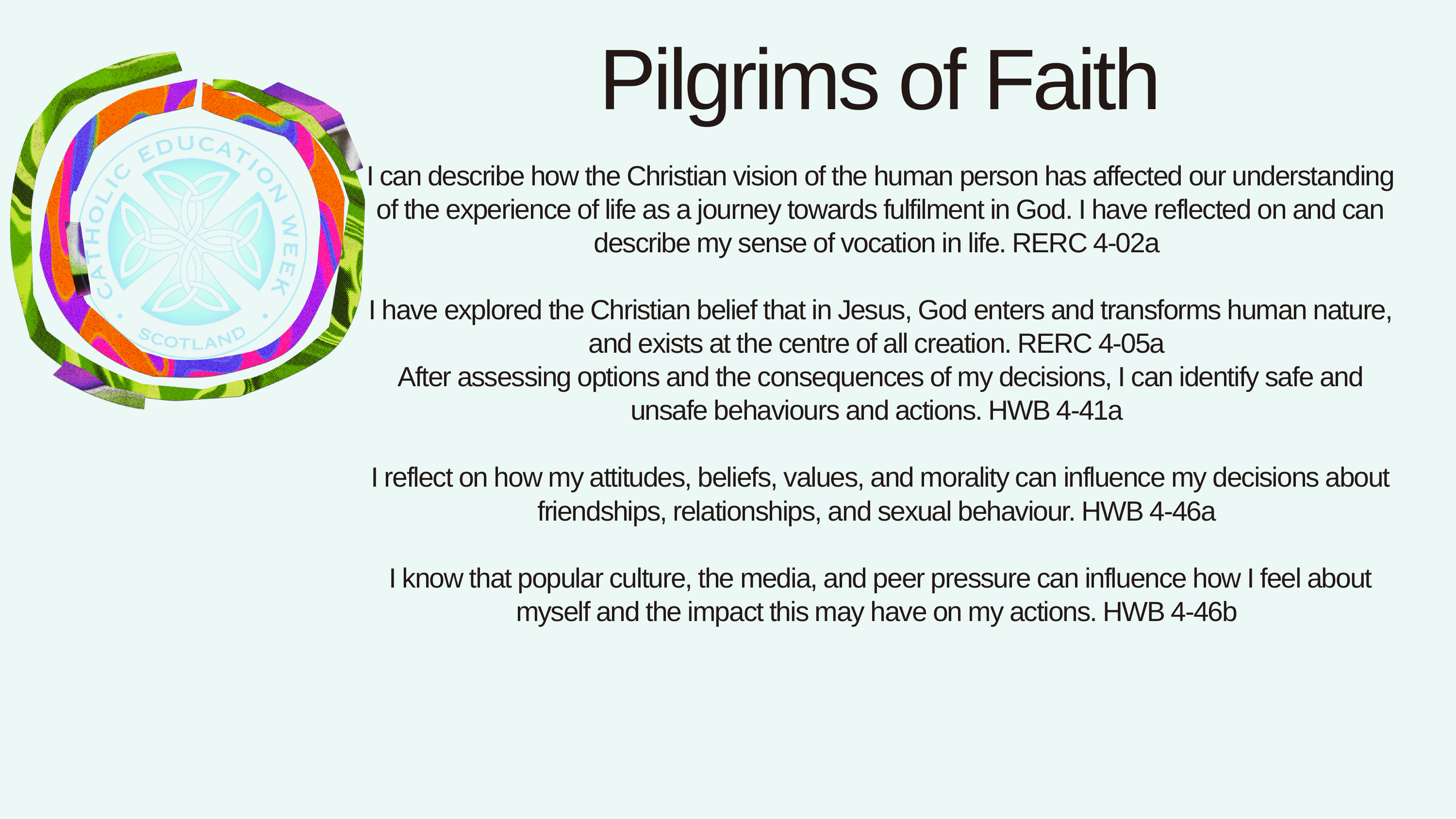

Pilgrims of Faith

I can describe how the Christian vision of the human person has affected our understanding of the experience of life as a journey towards fulfilment in God. I have reflected on and can describe my sense of vocation in life. RERC 4-02a

I have explored the Christian belief that in Jesus, God enters and transforms human nature, and exists at the centre of all creation. RERC 4-05a
After assessing options and the consequences of my decisions, I can identify safe and unsafe behaviours and actions. HWB 4-41a

I reflect on how my attitudes, beliefs, values, and morality can influence my decisions about friendships, relationships, and sexual behaviour. HWB 4-46a

I know that popular culture, the media, and peer pressure can influence how I feel about myself and the impact this may have on my actions. HWB 4-46b